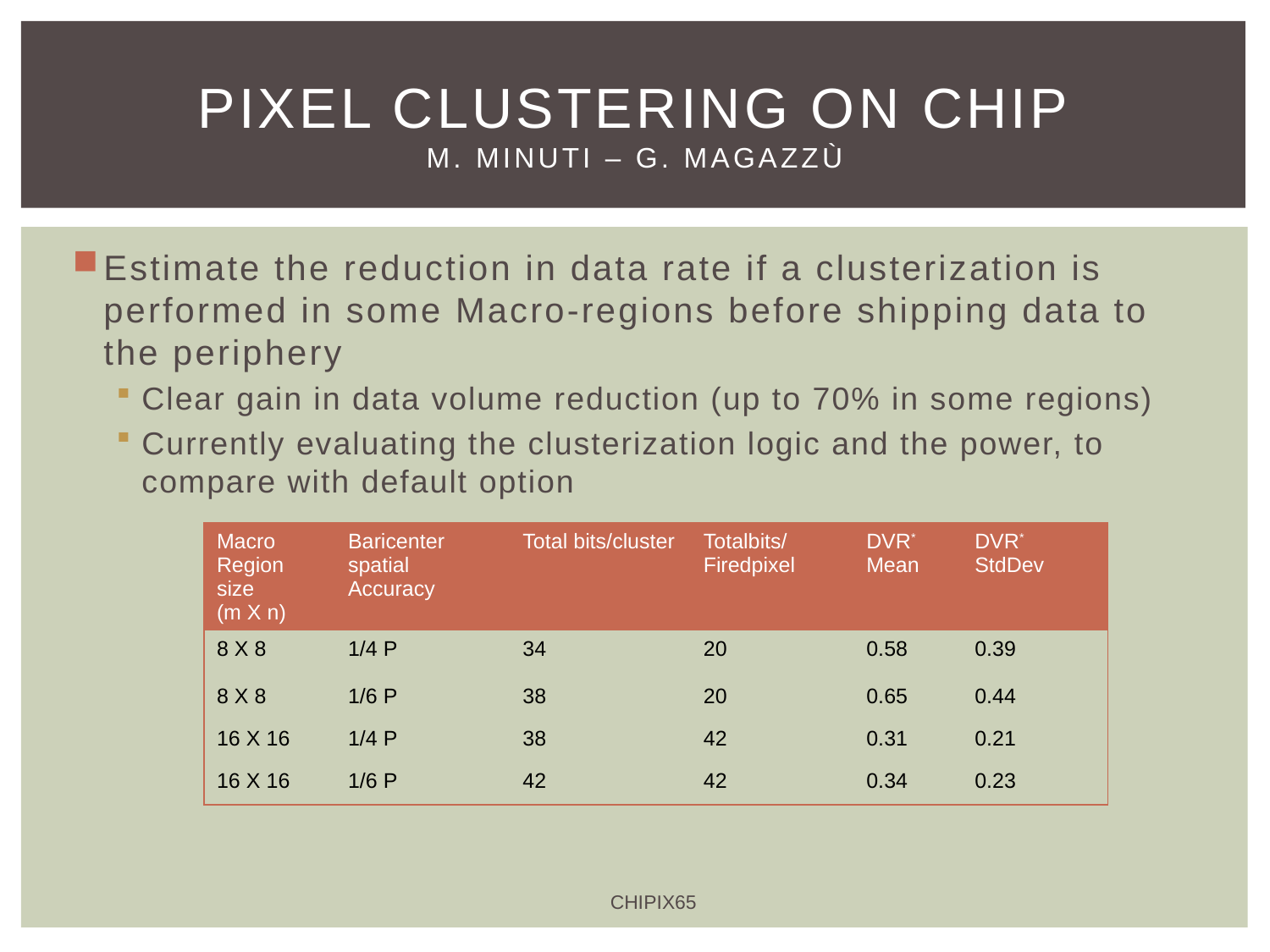

# Pixel clustering on chip M. Minuti – G. Magazzù
Estimate the reduction in data rate if a clusterization is performed in some Macro-regions before shipping data to the periphery
Clear gain in data volume reduction (up to 70% in some regions)
Currently evaluating the clusterization logic and the power, to compare with default option
| Macro Region size (m X n) | Baricenter spatial Accuracy | Total bits/cluster | Totalbits/Firedpixel | DVR\* Mean | DVR\* StdDev |
| --- | --- | --- | --- | --- | --- |
| 8 X 8 | 1/4 P | 34 | 20 | 0.58 | 0.39 |
| 8 X 8 | 1/6 P | 38 | 20 | 0.65 | 0.44 |
| 16 X 16 | 1/4 P | 38 | 42 | 0.31 | 0.21 |
| 16 X 16 | 1/6 P | 42 | 42 | 0.34 | 0.23 |
CHIPIX65